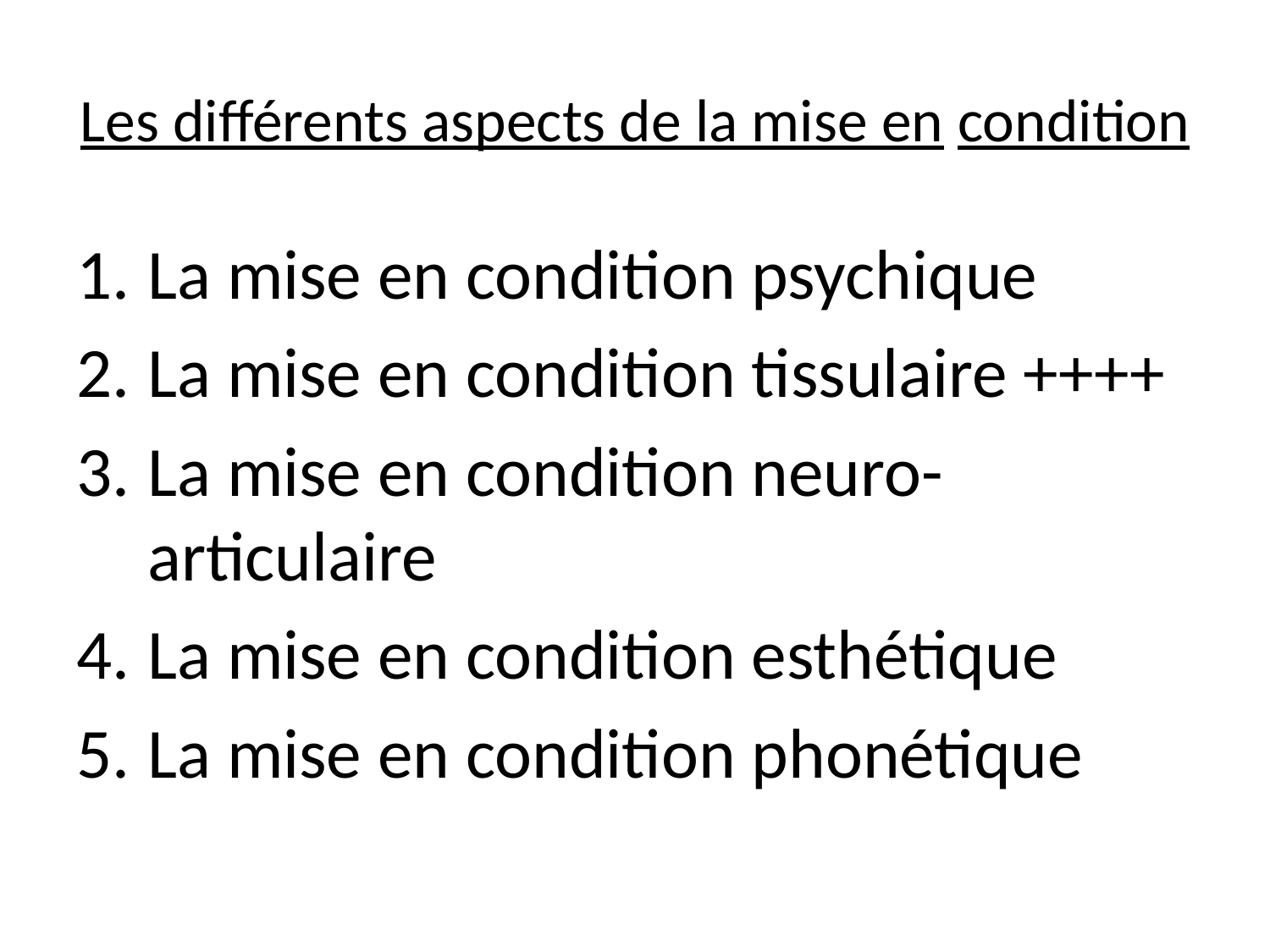

# Les différents aspects de la mise en condition
La mise en condition psychique
La mise en condition tissulaire ++++
La mise en condition neuro-articulaire
La mise en condition esthétique
La mise en condition phonétique